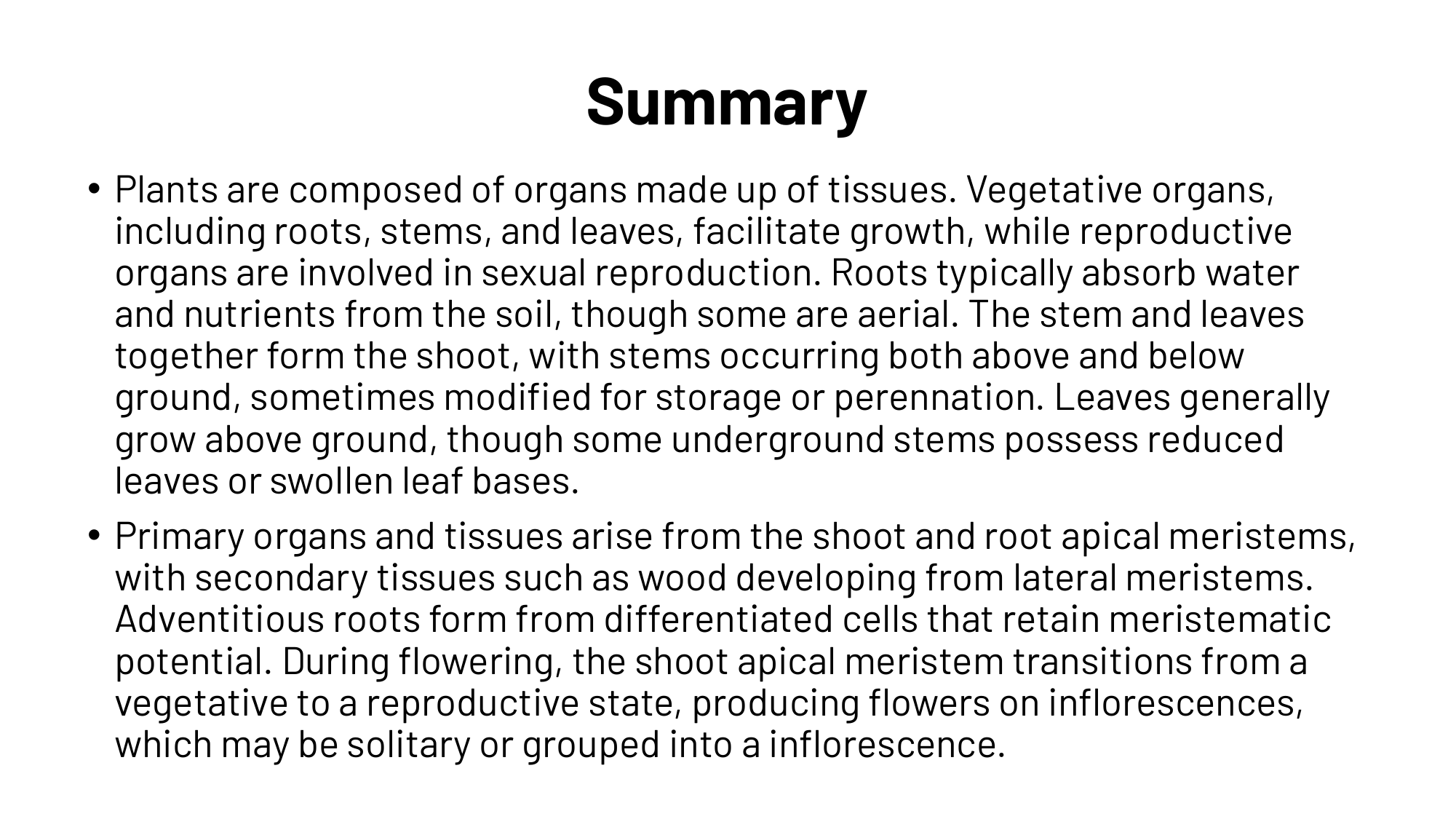

# Summary
Plants are composed of organs made up of tissues. Vegetative organs, including roots, stems, and leaves, facilitate growth, while reproductive organs are involved in sexual reproduction. Roots typically absorb water and nutrients from the soil, though some are aerial. The stem and leaves together form the shoot, with stems occurring both above and below ground, sometimes modified for storage or perennation. Leaves generally grow above ground, though some underground stems possess reduced leaves or swollen leaf bases.
Primary organs and tissues arise from the shoot and root apical meristems, with secondary tissues such as wood developing from lateral meristems. Adventitious roots form from differentiated cells that retain meristematic potential. During flowering, the shoot apical meristem transitions from a vegetative to a reproductive state, producing flowers on inflorescences, which may be solitary or grouped into a inflorescence.